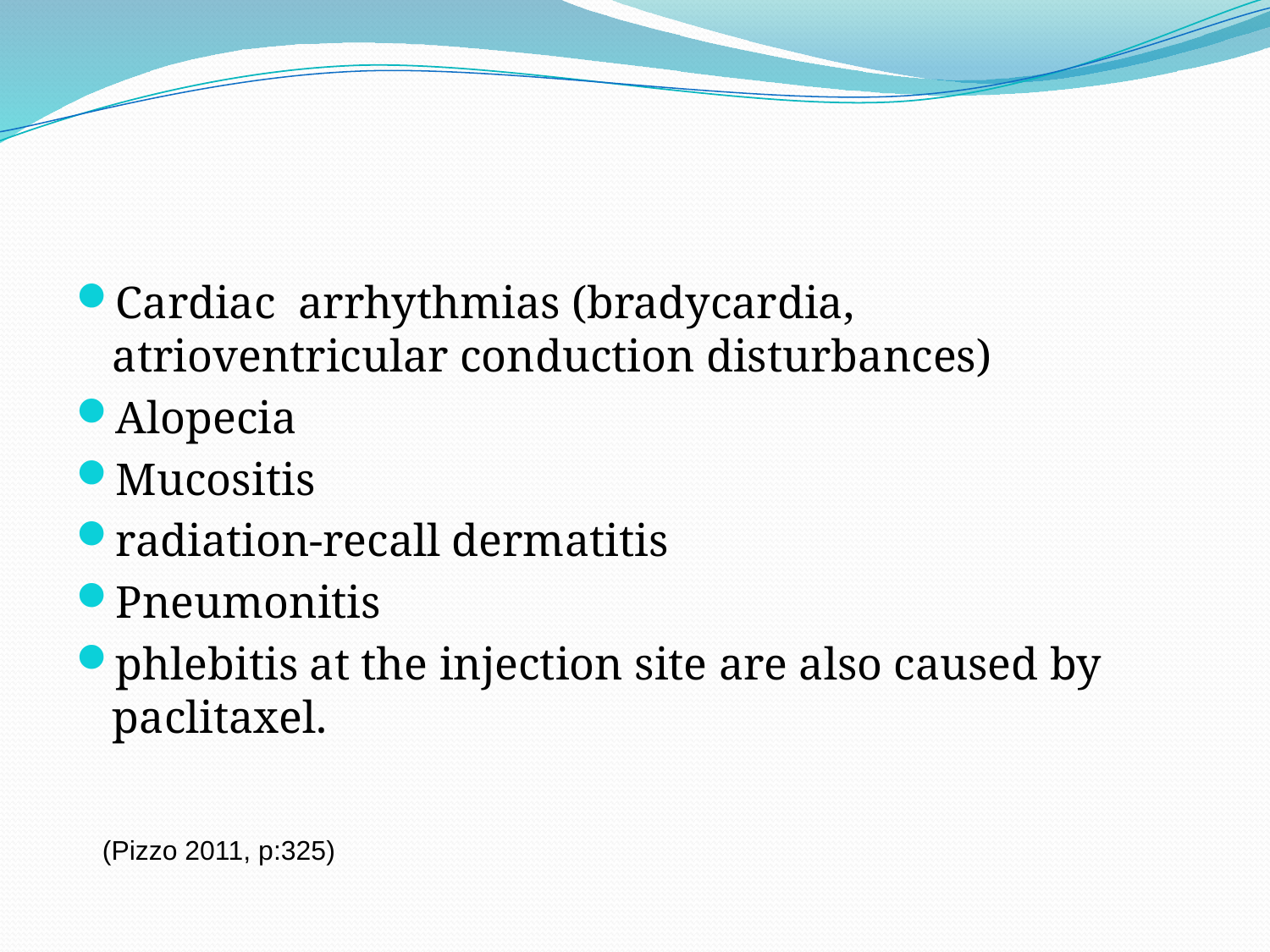

#
Cardiac  arrhythmias (bradycardia, atrioventricular conduction disturbances)
Alopecia
Mucositis
radiation-recall dermatitis
Pneumonitis
phlebitis at the injection site are also caused by paclitaxel.

  (Pizzo 2011, p:325)